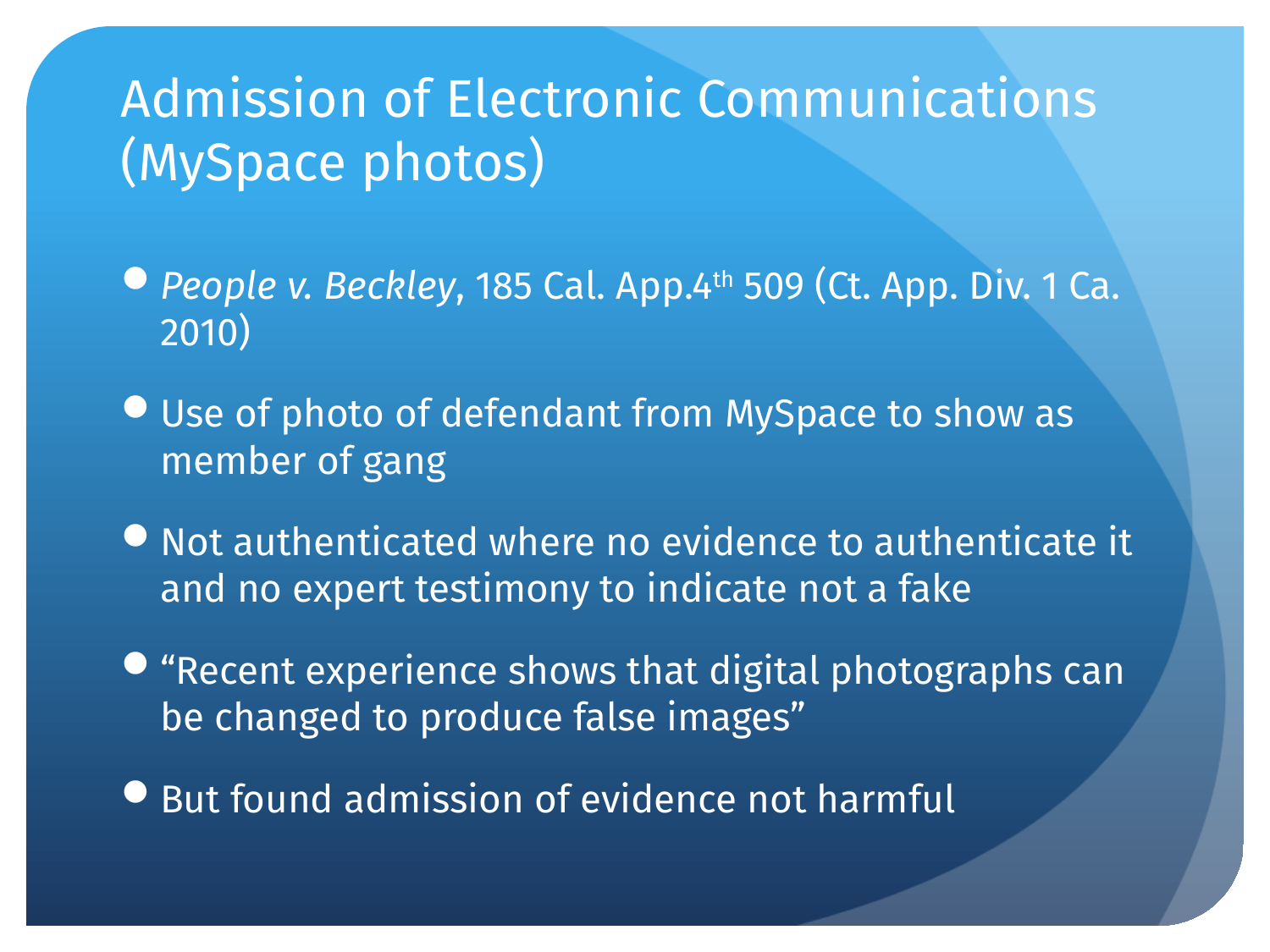

# Admission of Electronic Communications (MySpace photos)
People v. Beckley, 185 Cal. App.4th 509 (Ct. App. Div. 1 Ca. 2010)
Use of photo of defendant from MySpace to show as member of gang
Not authenticated where no evidence to authenticate it and no expert testimony to indicate not a fake
“Recent experience shows that digital photographs can be changed to produce false images”
But found admission of evidence not harmful